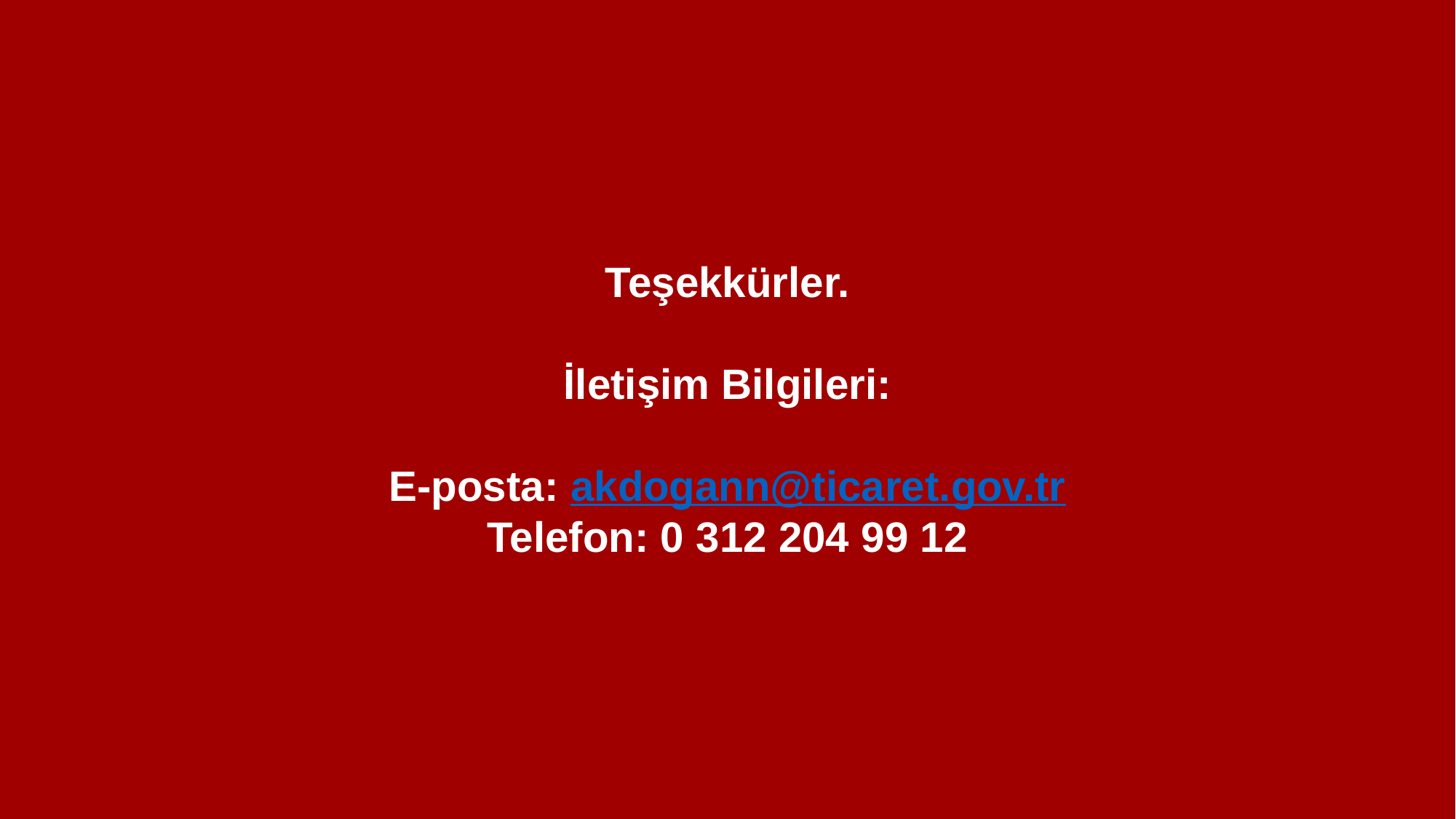

Teşekkürler.

İletişim Bilgileri:

E-posta: akdogann@ticaret.gov.tr
Telefon: 0 312 204 99 12